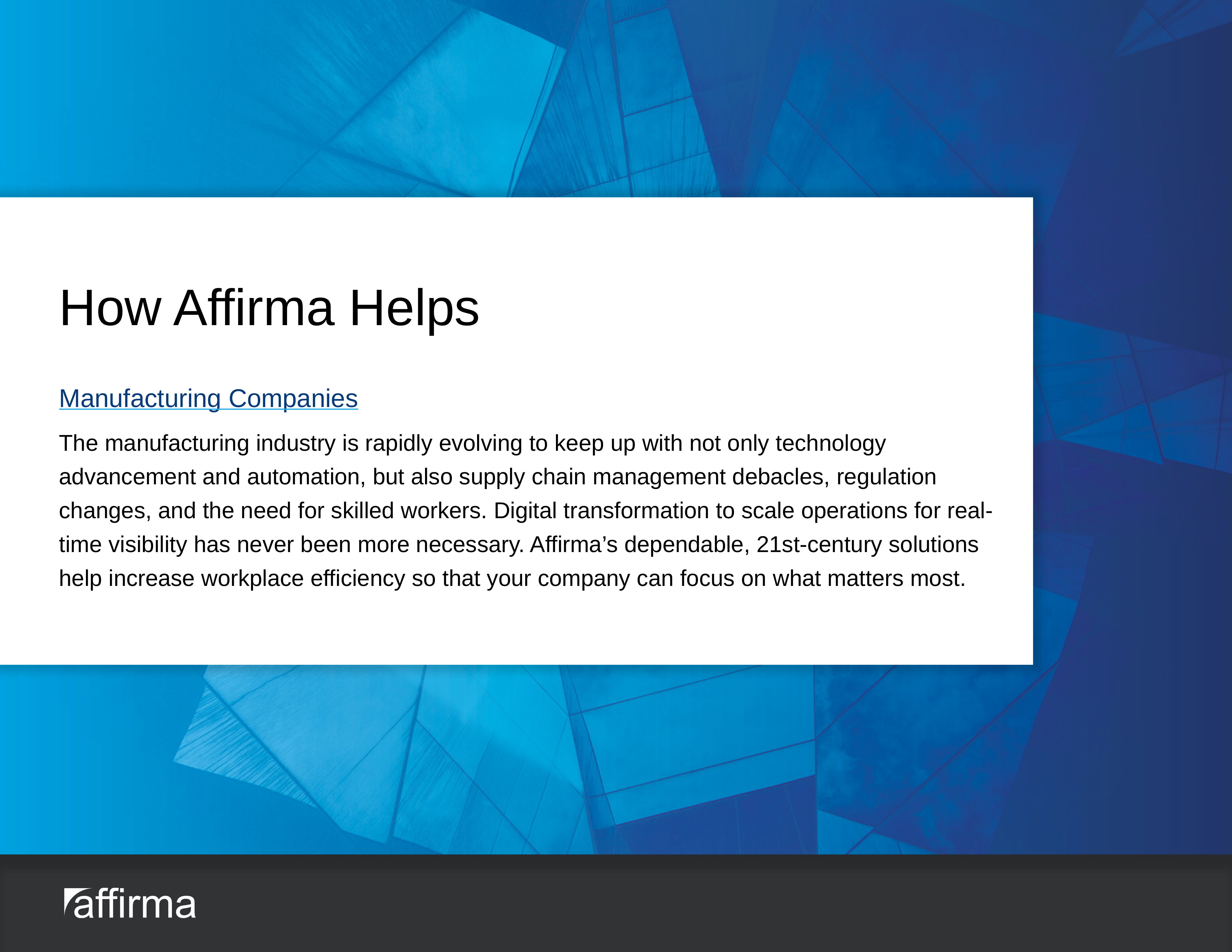

How Affirma Helps
# Manufacturing Companies
The manufacturing industry is rapidly evolving to keep up with not only technology advancement and automation, but also supply chain management debacles, regulation changes, and the need for skilled workers. Digital transformation to scale operations for real-time visibility has never been more necessary. Affirma’s dependable, 21st-century solutions help increase workplace efficiency so that your company can focus on what matters most.